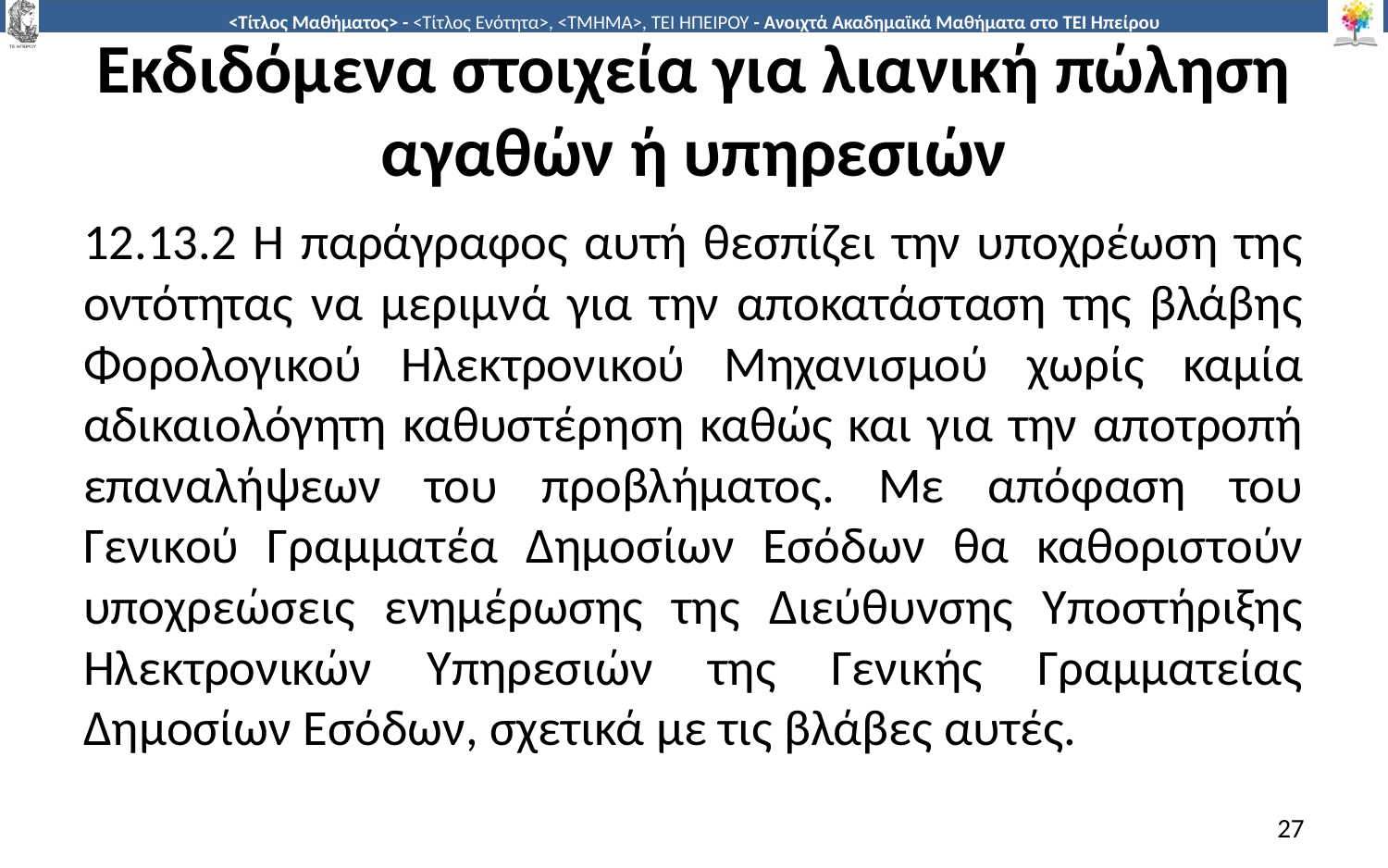

# Εκδιδόμενα στοιχεία για λιανική πώληση αγαθών ή υπηρεσιών
12.13.2 Η παράγραφος αυτή θεσπίζει την υποχρέωση της οντότητας να μεριμνά για την αποκατάσταση της βλάβης Φορολογικού Ηλεκτρονικού Μηχανισμού χωρίς καμία αδικαιολόγητη καθυστέρηση καθώς και για την αποτροπή επαναλήψεων του προβλήματος. Με απόφαση του Γενικού Γραμματέα Δημοσίων Εσόδων θα καθοριστούν υποχρεώσεις ενημέρωσης της Διεύθυνσης Υποστήριξης Ηλεκτρονικών Υπηρεσιών της Γενικής Γραμματείας Δημοσίων Εσόδων, σχετικά με τις βλάβες αυτές.

27